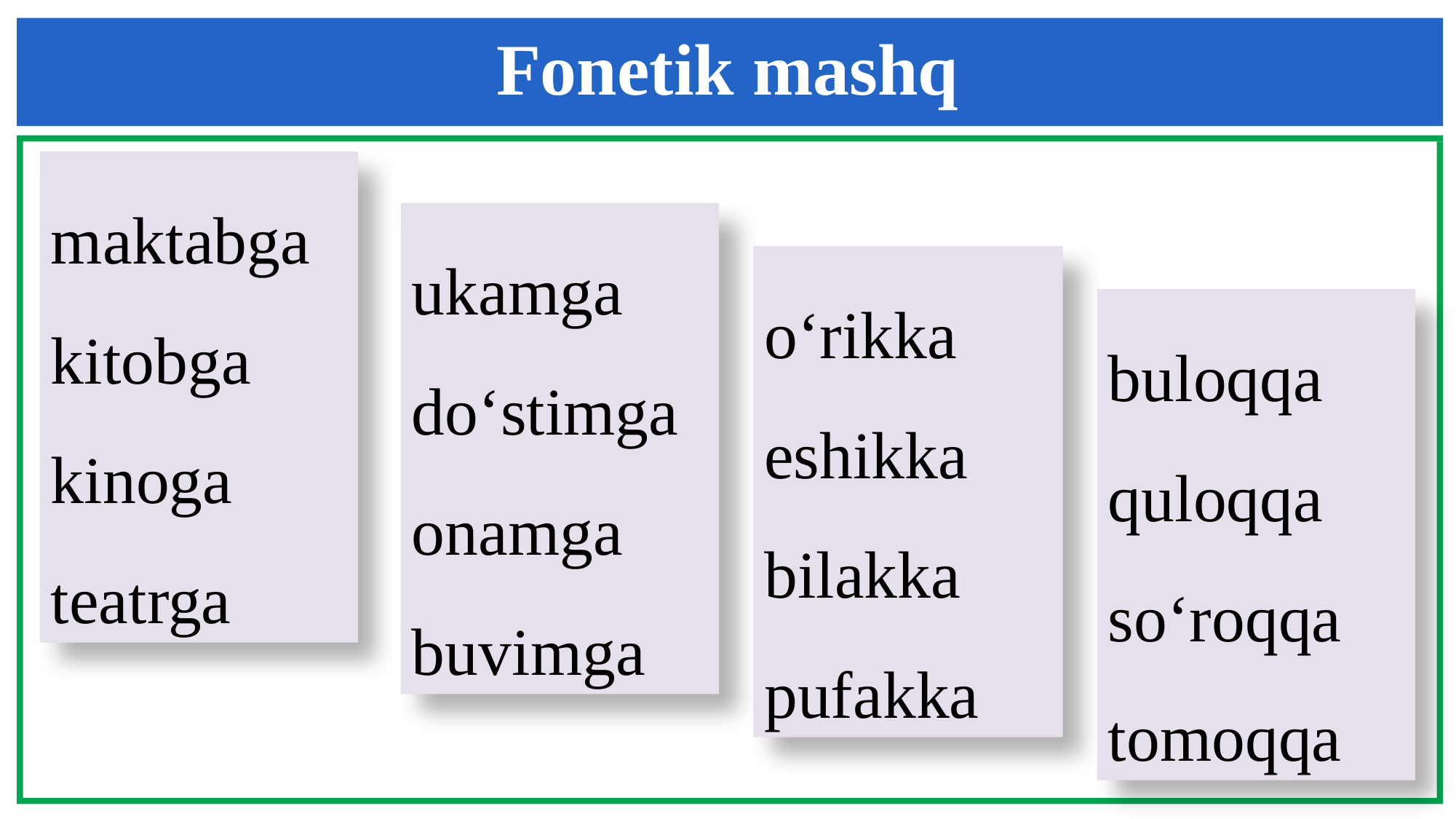

Fonetik mashq
maktabga
kitobga
kinoga
teatrga

ukamga
do‘stimga
onamga
buvimga
o‘rikka
eshikka
bilakka
pufakka
buloqqa
quloqqa
so‘roqqa
tomoqqa